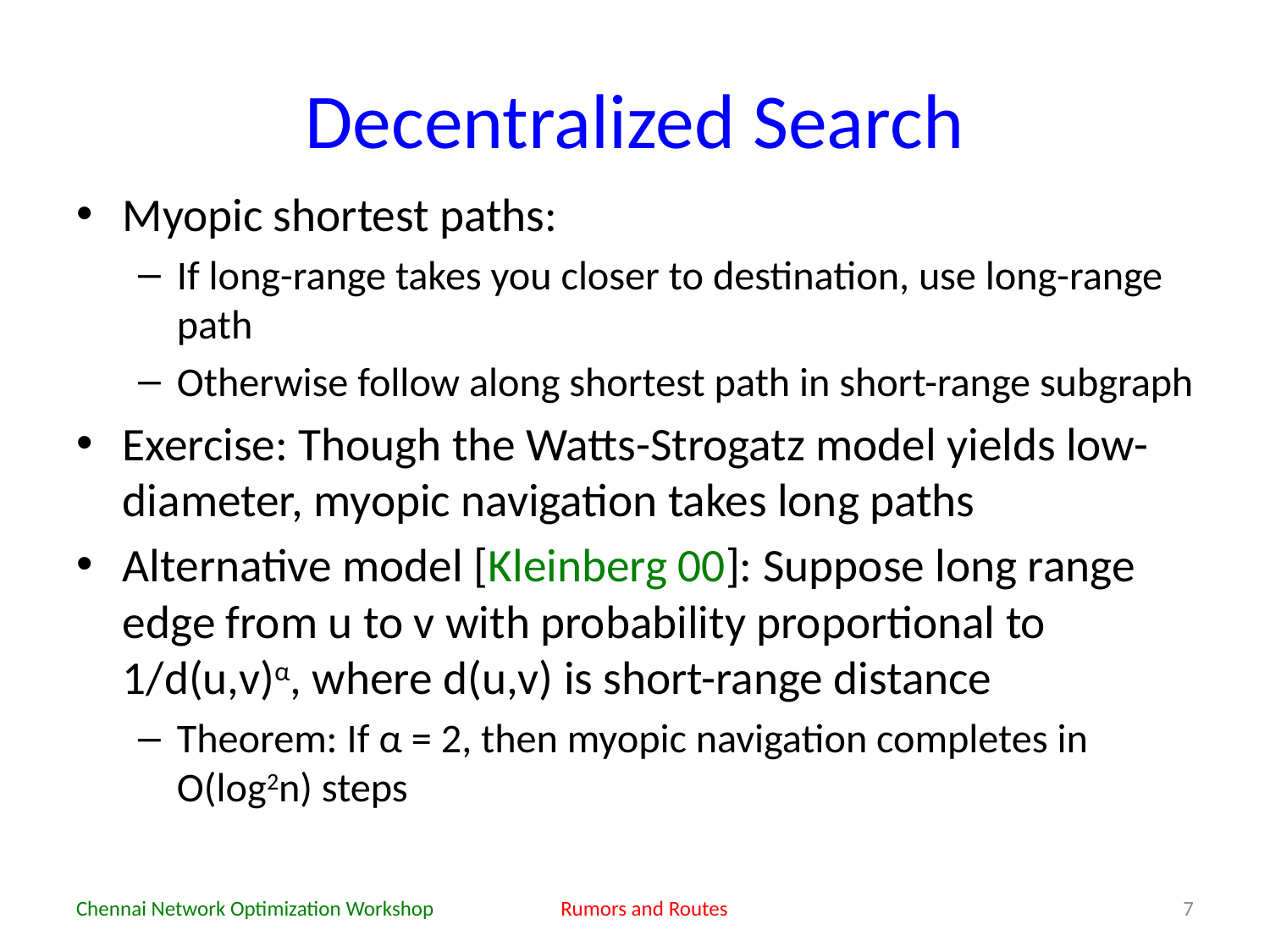

# Decentralized Search
Myopic shortest paths:
If long-range takes you closer to destination, use long-range path
Otherwise follow along shortest path in short-range subgraph
Exercise: Though the Watts-Strogatz model yields low-diameter, myopic navigation takes long paths
Alternative model [Kleinberg 00]: Suppose long range edge from u to v with probability proportional to 1/d(u,v)α, where d(u,v) is short-range distance
Theorem: If α = 2, then myopic navigation completes in O(log2n) steps
Chennai Network Optimization Workshop
Rumors and Routes
7